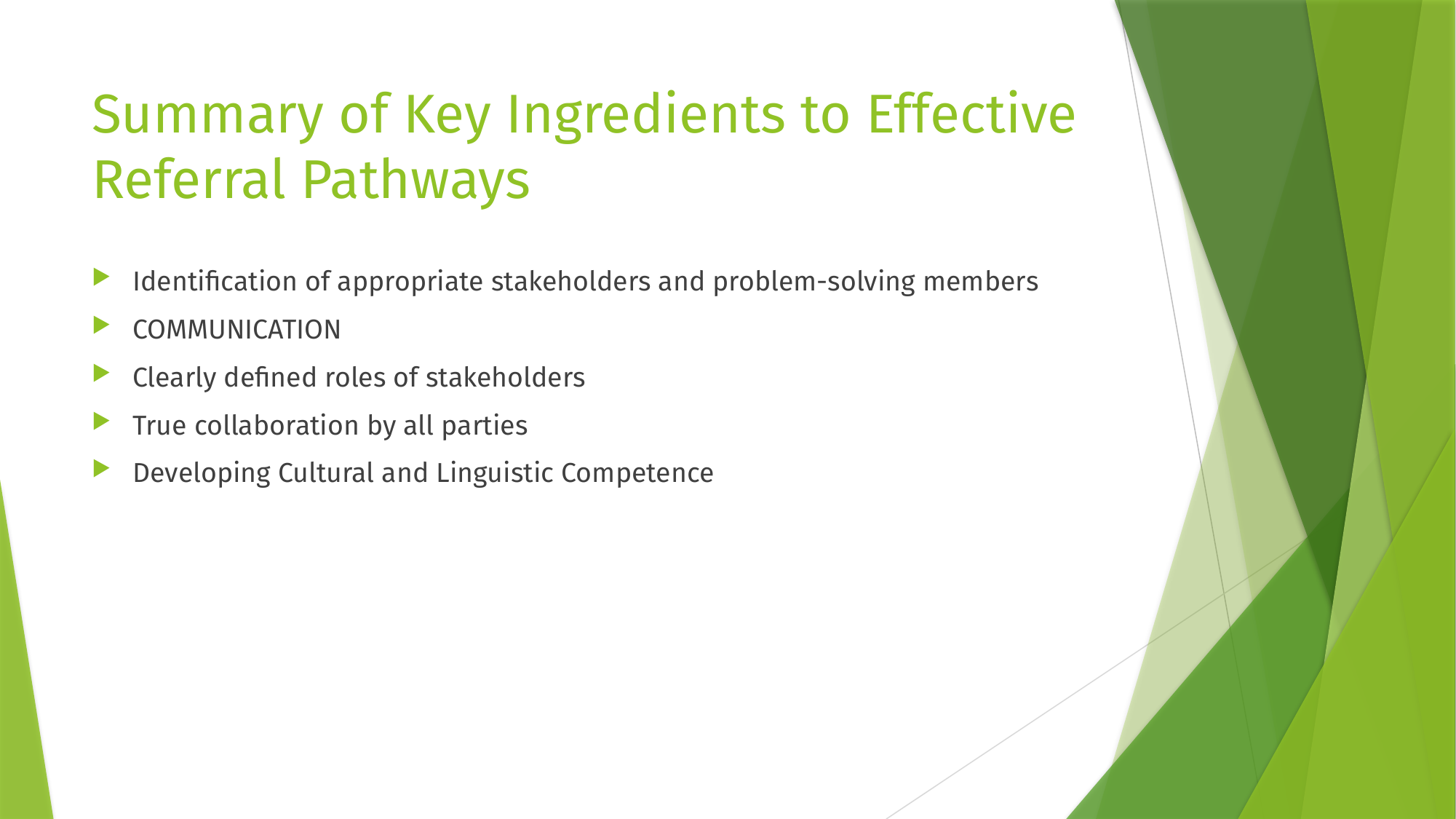

# Summary of Key Ingredients to Effective Referral Pathways
Identification of appropriate stakeholders and problem-solving members
COMMUNICATION
Clearly defined roles of stakeholders
True collaboration by all parties
Developing Cultural and Linguistic Competence